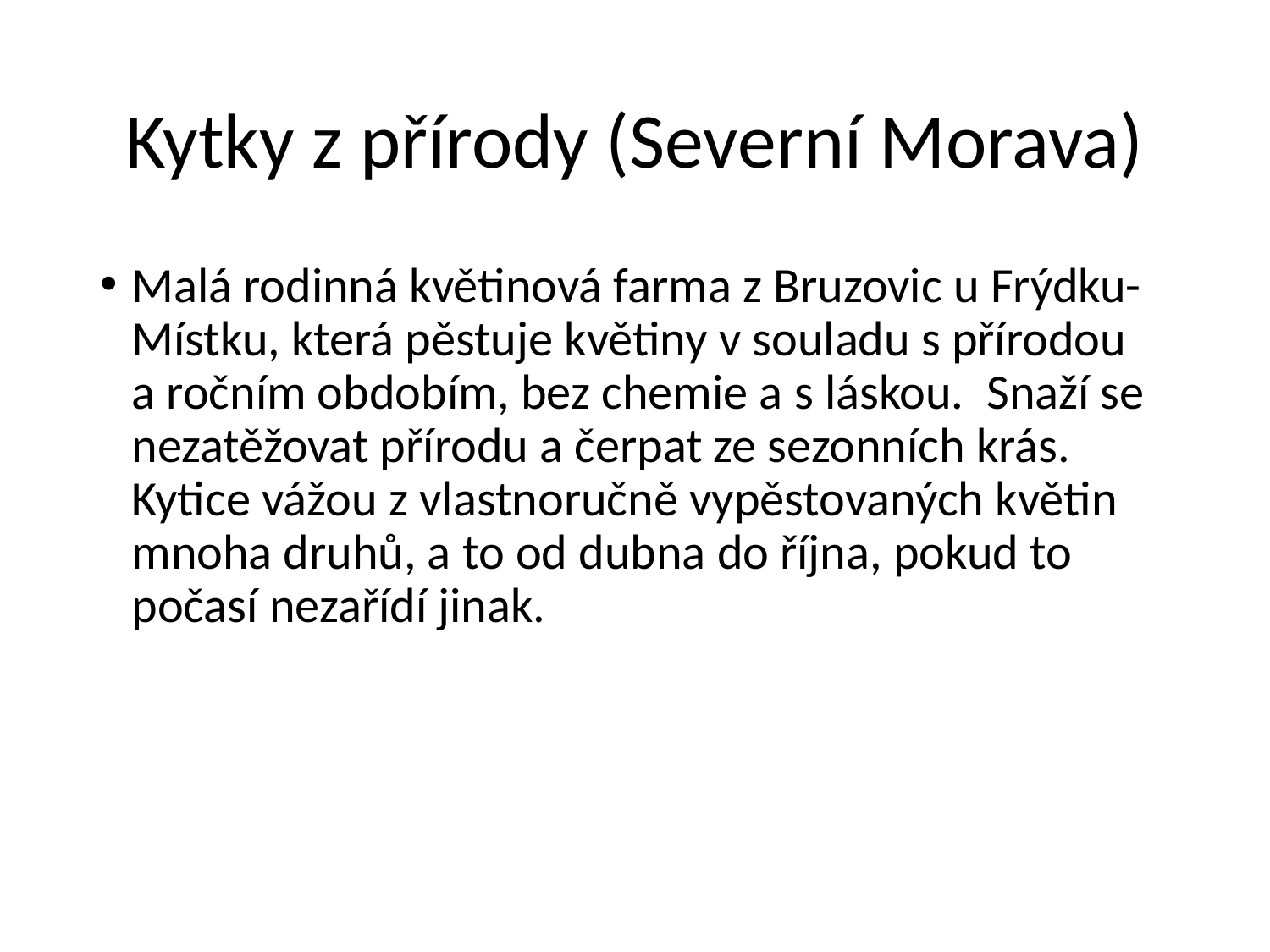

# Kytky z přírody (Severní Morava)
Malá rodinná květinová farma z Bruzovic u Frýdku-Místku, která pěstuje květiny v souladu s přírodou a ročním obdobím, bez chemie a s láskou.  Snaží se nezatěžovat přírodu a čerpat ze sezonních krás. Kytice vážou z vlastnoručně vypěstovaných květin mnoha druhů, a to od dubna do října, pokud to počasí nezařídí jinak.